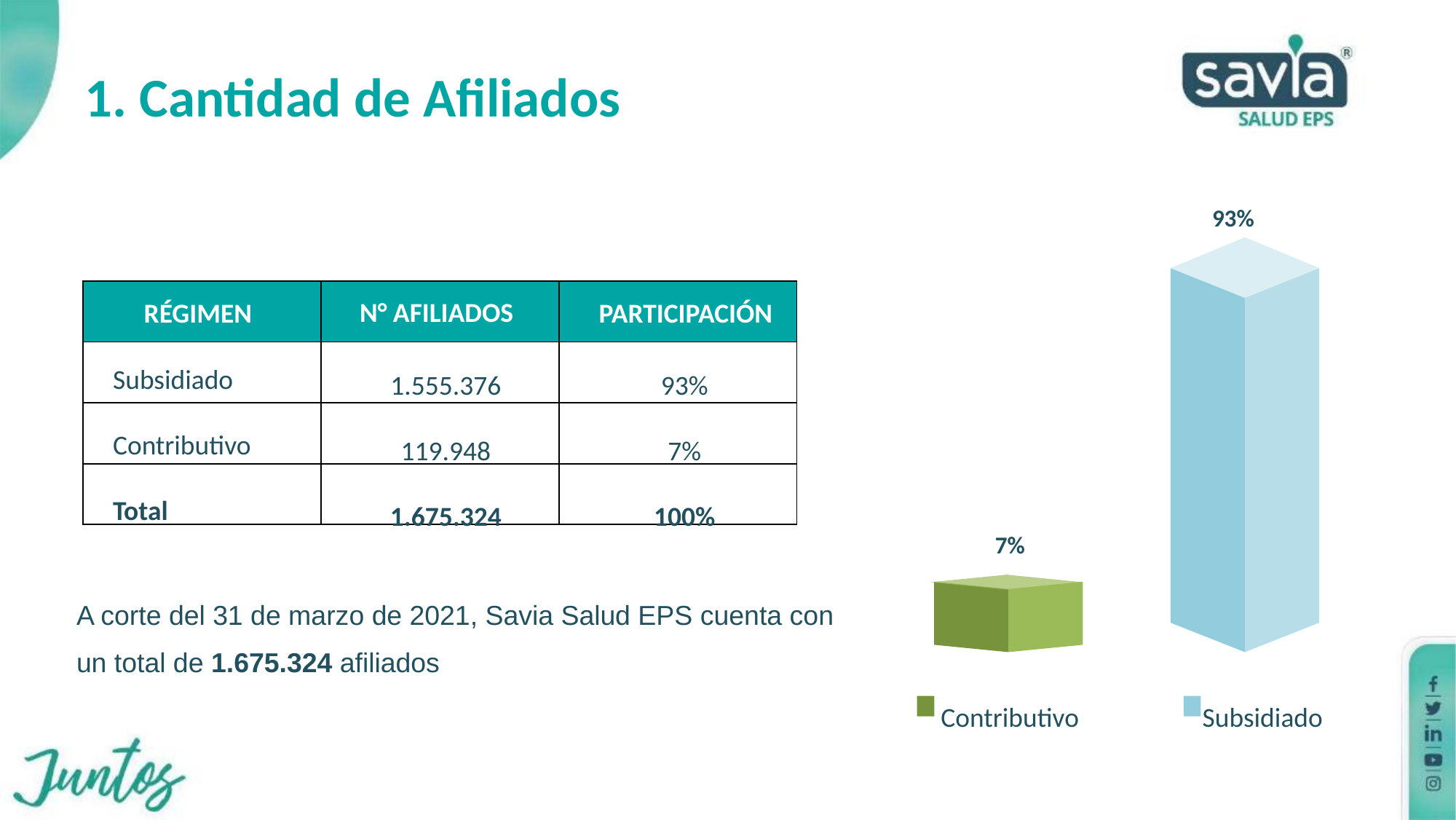

1. Cantidad de Afiliados
93%

|  |  |  |
| --- | --- | --- |
|  |  |  |
|  |  |  |
|  |  |  |
N° AFILIADOS
RÉGIMEN
PARTICIPACIÓN
Subsidiado
Contributivo
Total
93%
7%
100%
1.555.376
119.948
1.675.324
7%

A corte del 31 de marzo de 2021, Savia Salud EPS cuenta con
un total de 1.675.324 afiliados
Contributivo                    Subsidiado